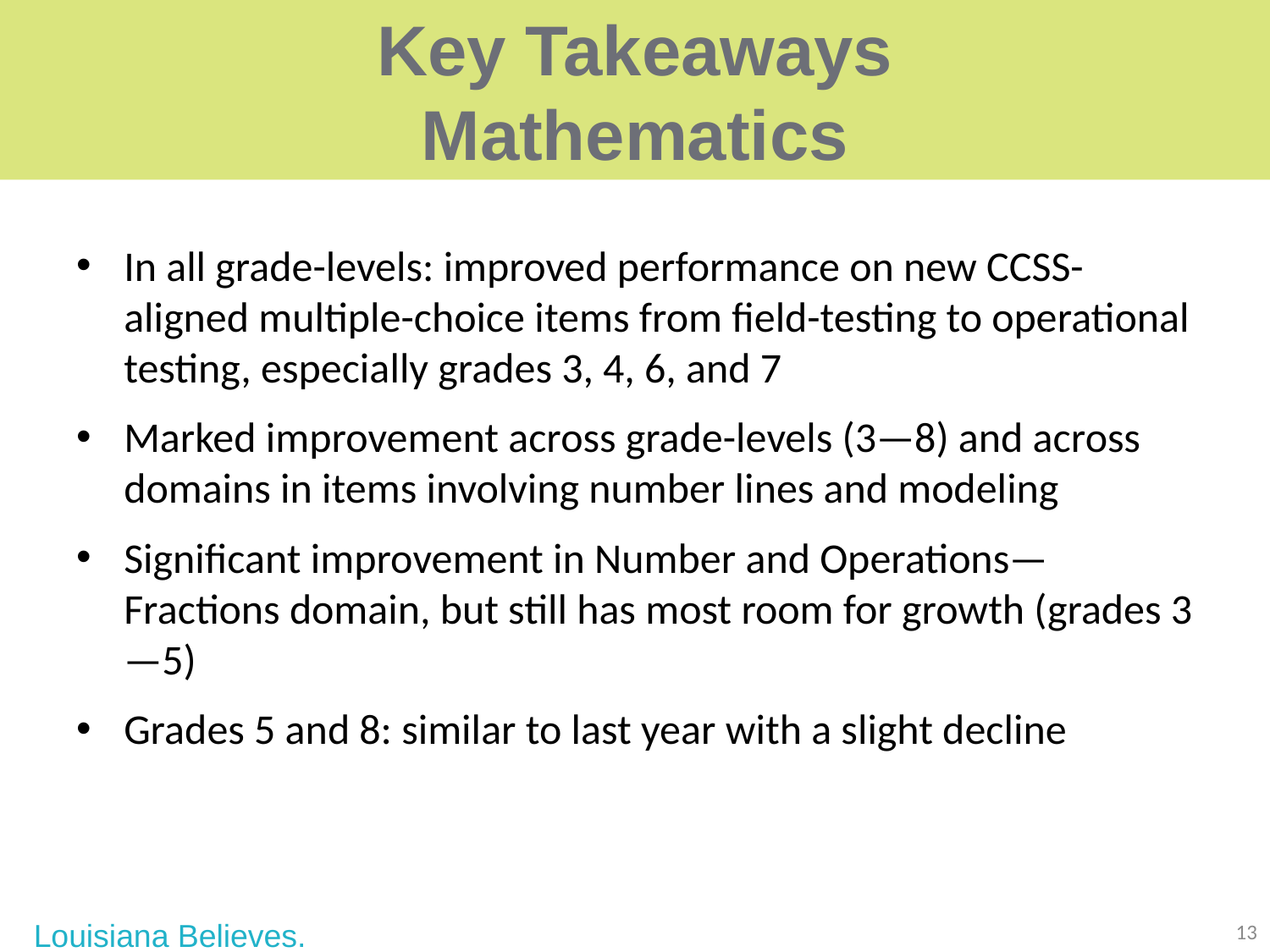

# Key Takeaways Mathematics
In all grade-levels: improved performance on new CCSS-aligned multiple-choice items from field-testing to operational testing, especially grades 3, 4, 6, and 7
Marked improvement across grade-levels (3—8) and across domains in items involving number lines and modeling
Significant improvement in Number and Operations—Fractions domain, but still has most room for growth (grades 3—5)
Grades 5 and 8: similar to last year with a slight decline
Louisiana Believes.
13